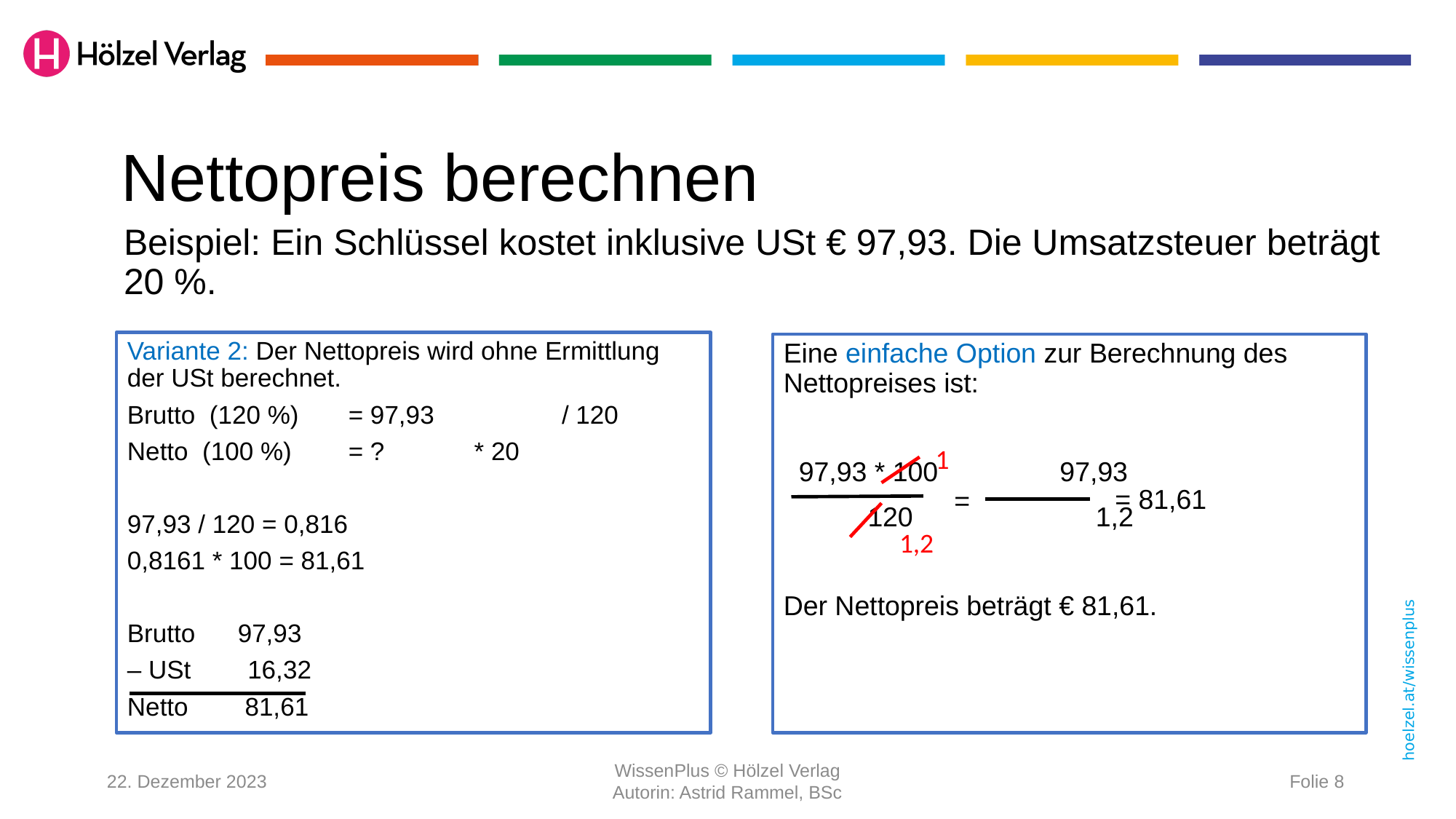

# Nettopreis berechnen
Beispiel: Ein Schlüssel kostet inklusive USt € 97,93. Die Umsatzsteuer beträgt 20 %.
Variante 2: Der Nettopreis wird ohne Ermittlung der USt berechnet.
Brutto  (120 %)       = 97,93                  / 120
Netto  (100 %)        = ?	            * 20

97,93 / 120 = 0,816
0,8161 * 100 = 81,61

Brutto      97,93
– USt        16,32
Netto        81,61

Eine einfache Option zur Berechnung des Nettopreises ist:

  97,93 * 100                97,93
           120                        1,2

Der Nettopreis beträgt € 81,61.
1
=
= 81,61
1,2
22. Dezember 2023
WissenPlus © Hölzel Verlag
Autorin: Astrid Rammel, BSc
Folie 8